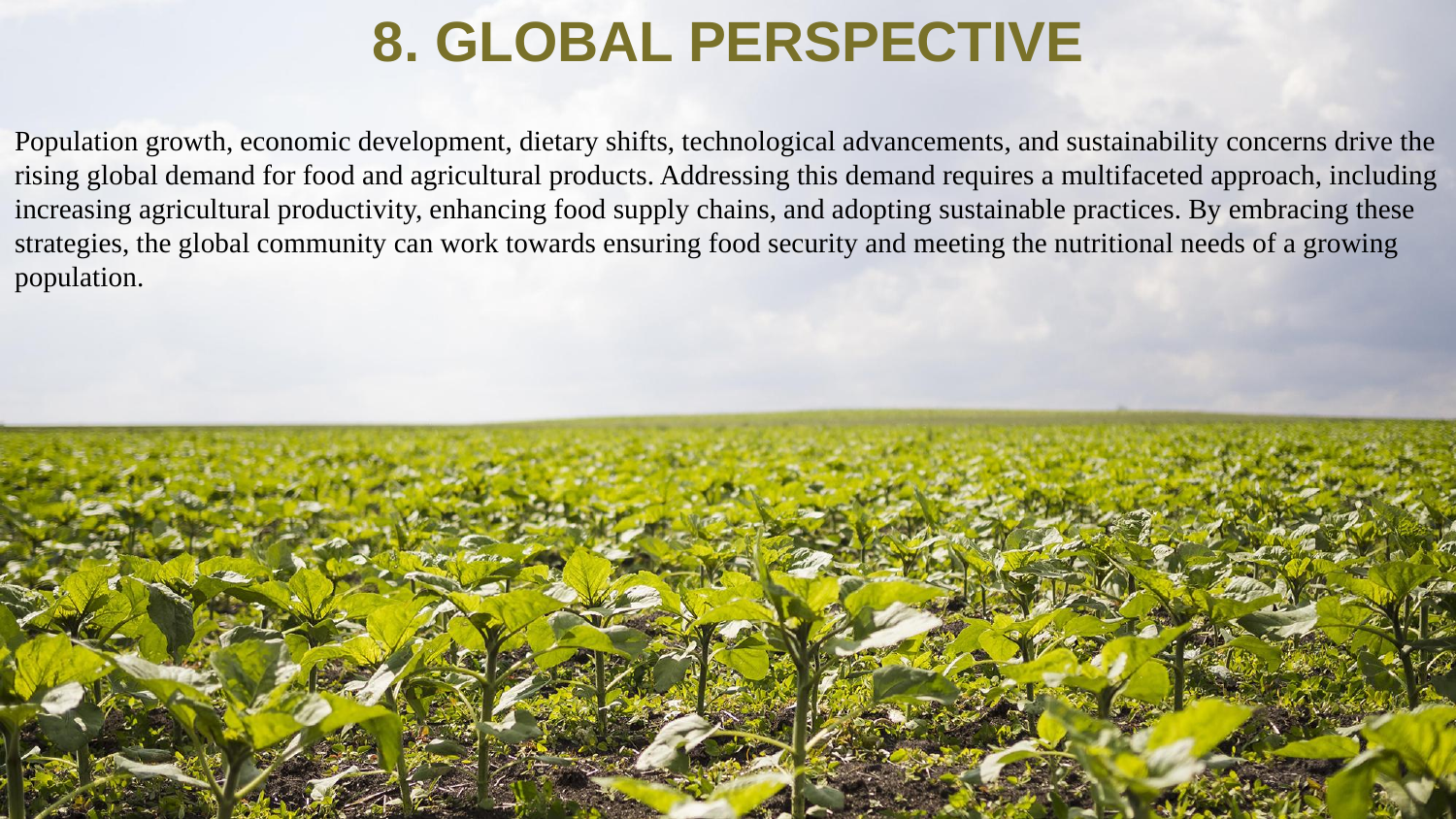

8. GLOBAL PERSPECTIVE
Population growth, economic development, dietary shifts, technological advancements, and sustainability concerns drive the rising global demand for food and agricultural products. Addressing this demand requires a multifaceted approach, including increasing agricultural productivity, enhancing food supply chains, and adopting sustainable practices. By embracing these strategies, the global community can work towards ensuring food security and meeting the nutritional needs of a growing population.